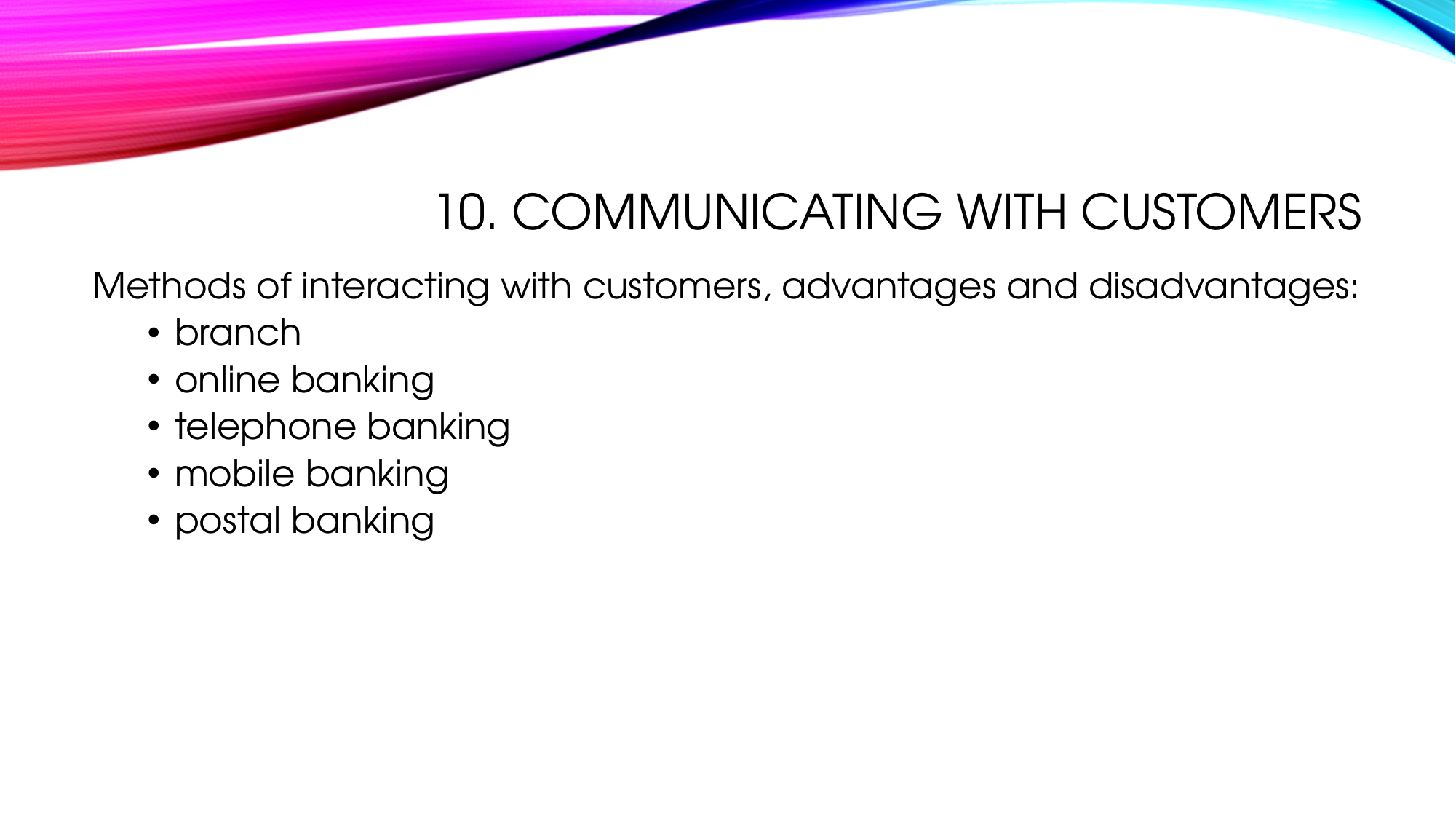

# 10. Communicating with customers
Methods of interacting with customers, advantages and disadvantages:
branch
online banking
telephone banking
mobile banking
postal banking